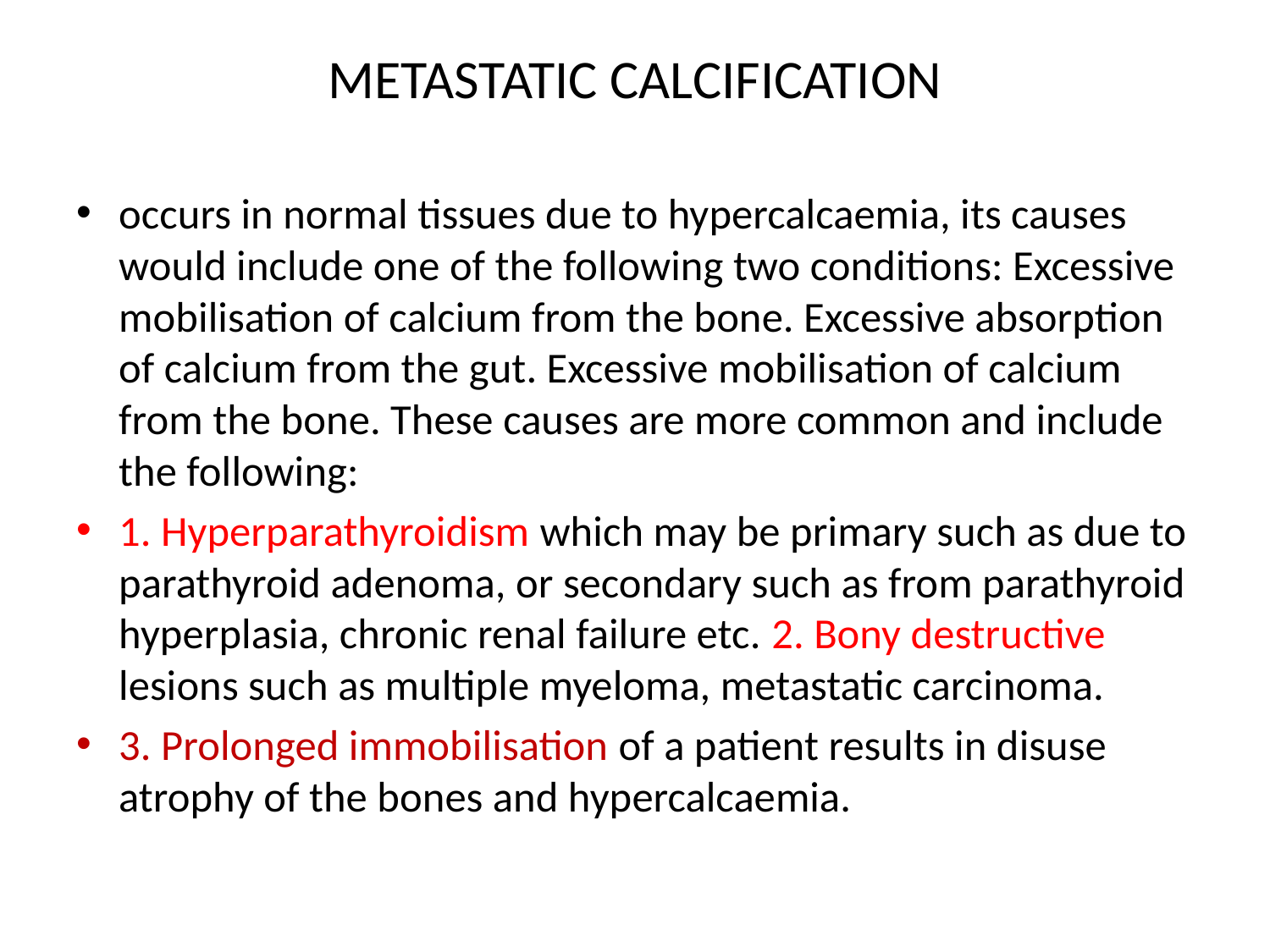

# METASTATIC CALCIFICATION
occurs in normal tissues due to hypercalcaemia, its causes would include one of the following two conditions: Excessive mobilisation of calcium from the bone. Excessive absorption of calcium from the gut. Excessive mobilisation of calcium from the bone. These causes are more common and include the following:
1. Hyperparathyroidism which may be primary such as due to parathyroid adenoma, or secondary such as from parathyroid hyperplasia, chronic renal failure etc. 2. Bony destructive lesions such as multiple myeloma, metastatic carcinoma.
3. Prolonged immobilisation of a patient results in disuse atrophy of the bones and hypercalcaemia.